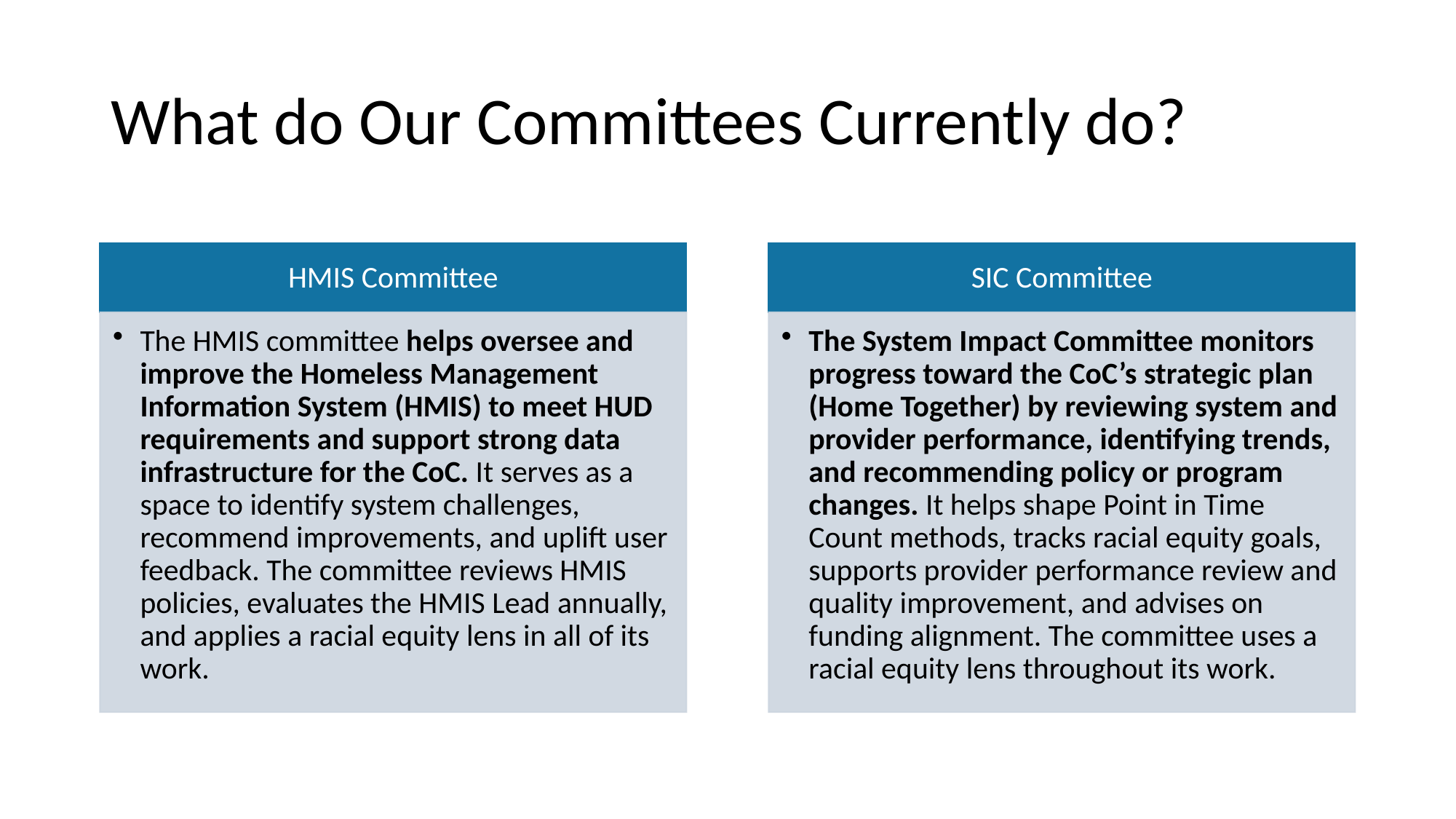

# What do Our Committees Currently do?
HMIS Committee
The HMIS committee helps oversee and improve the Homeless Management Information System (HMIS) to meet HUD requirements and support strong data infrastructure for the CoC. It serves as a space to identify system challenges, recommend improvements, and uplift user feedback. The committee reviews HMIS policies, evaluates the HMIS Lead annually, and applies a racial equity lens in all of its work.
SIC Committee
The System Impact Committee monitors progress toward the CoC’s strategic plan (Home Together) by reviewing system and provider performance, identifying trends, and recommending policy or program changes. It helps shape Point in Time Count methods, tracks racial equity goals, supports provider performance review and quality improvement, and advises on funding alignment. The committee uses a racial equity lens throughout its work.